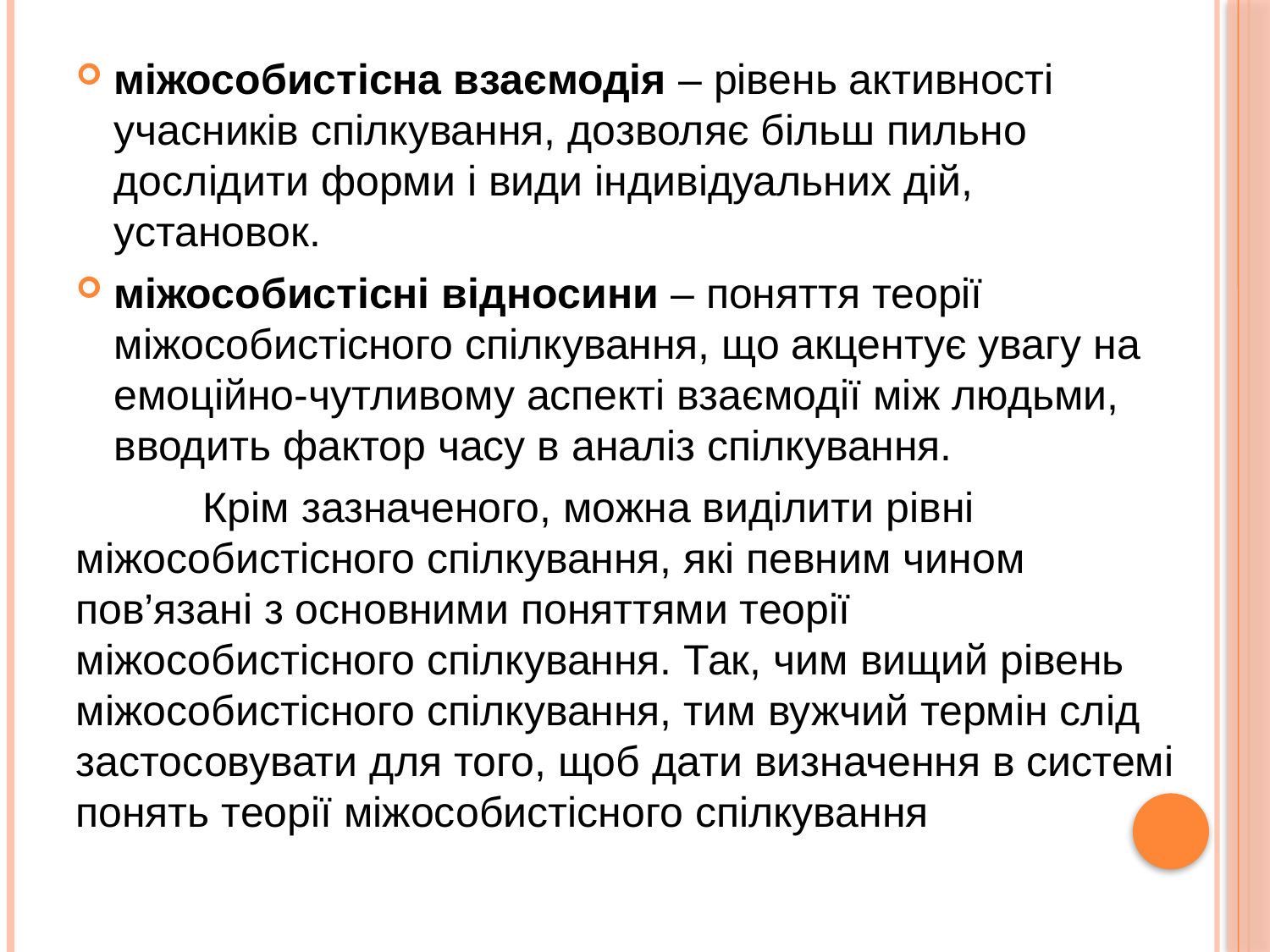

міжособистісна взаємодія – рівень активності учасників спілкування, дозволяє більш пильно дослідити форми і види індивідуальних дій, установок.
міжособистісні відносини – поняття теорії міжособистісного спілкування, що акцентує увагу на емоційно-чутливому аспекті взаємодії між людьми, вводить фактор часу в аналіз спілкування.
	Крім зазначеного, можна виділити рівні міжособистісного спілкування, які певним чином пов’язані з основними поняттями теорії міжособистісного спілкування. Так, чим вищий рівень міжособистісного спілкування, тим вужчий термін слід застосовувати для того, щоб дати визначення в системі понять теорії міжособистісного спілкування